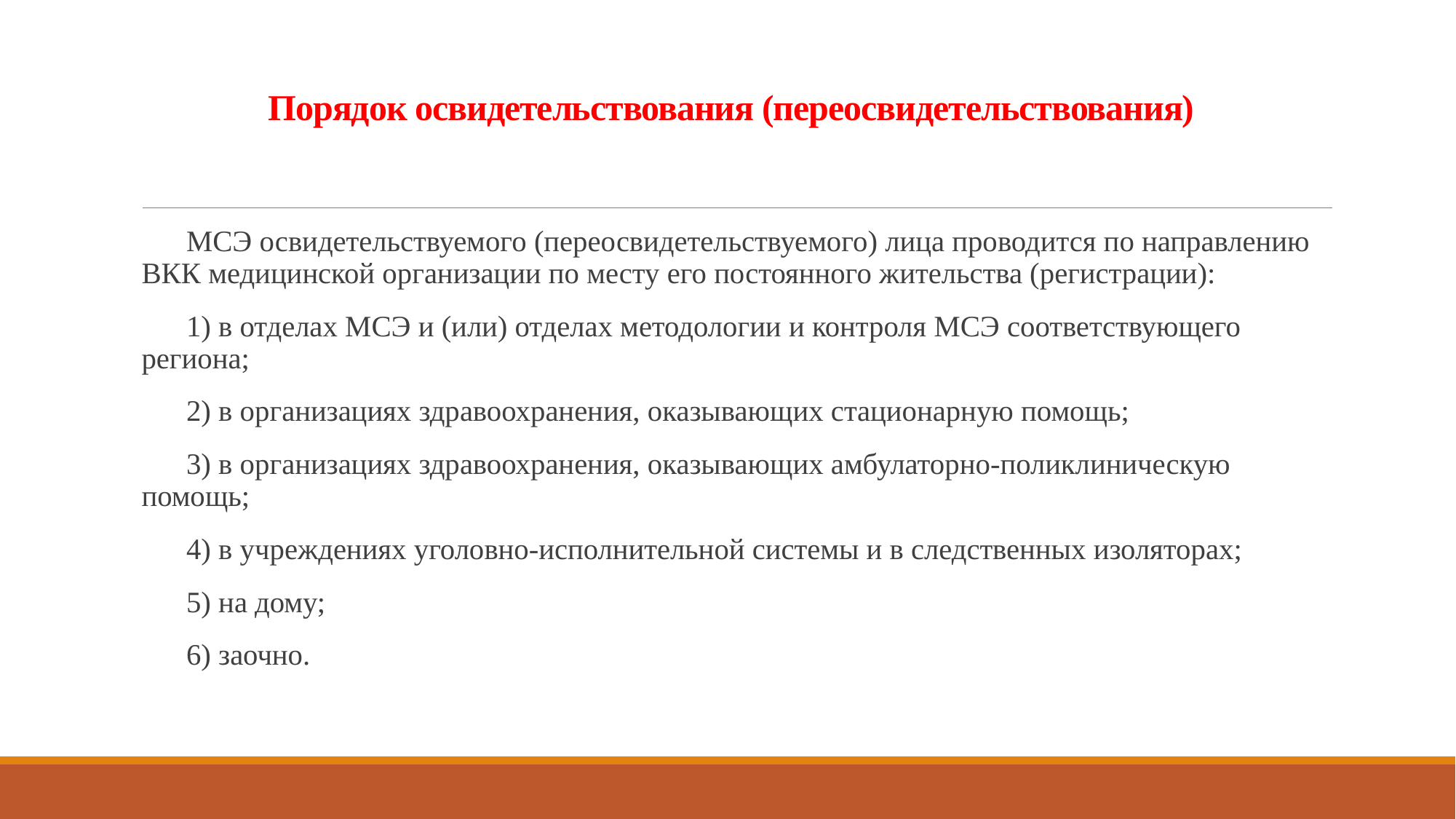

# Порядок освидетельствования (переосвидетельствования)
      МСЭ освидетельствуемого (переосвидетельствуемого) лица проводится по направлению ВКК медицинской организации по месту его постоянного жительства (регистрации):
      1) в отделах МСЭ и (или) отделах методологии и контроля МСЭ соответствующего региона;
      2) в организациях здравоохранения, оказывающих стационарную помощь;
      3) в организациях здравоохранения, оказывающих амбулаторно-поликлиническую помощь;
      4) в учреждениях уголовно-исполнительной системы и в следственных изоляторах;
      5) на дому;
      6) заочно.